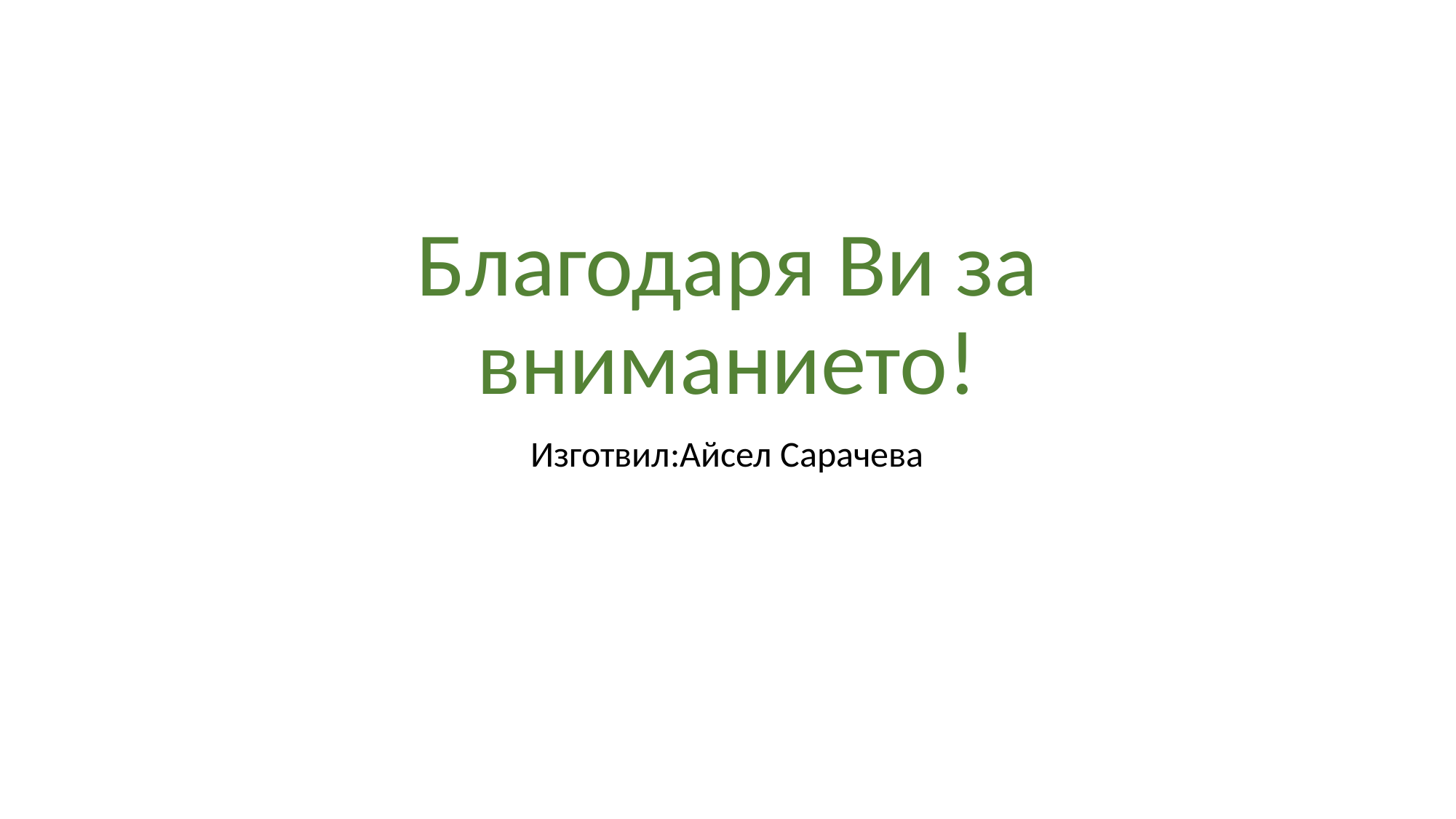

# Благодаря Ви за вниманието!
Изготвил:Айсел Сарачева